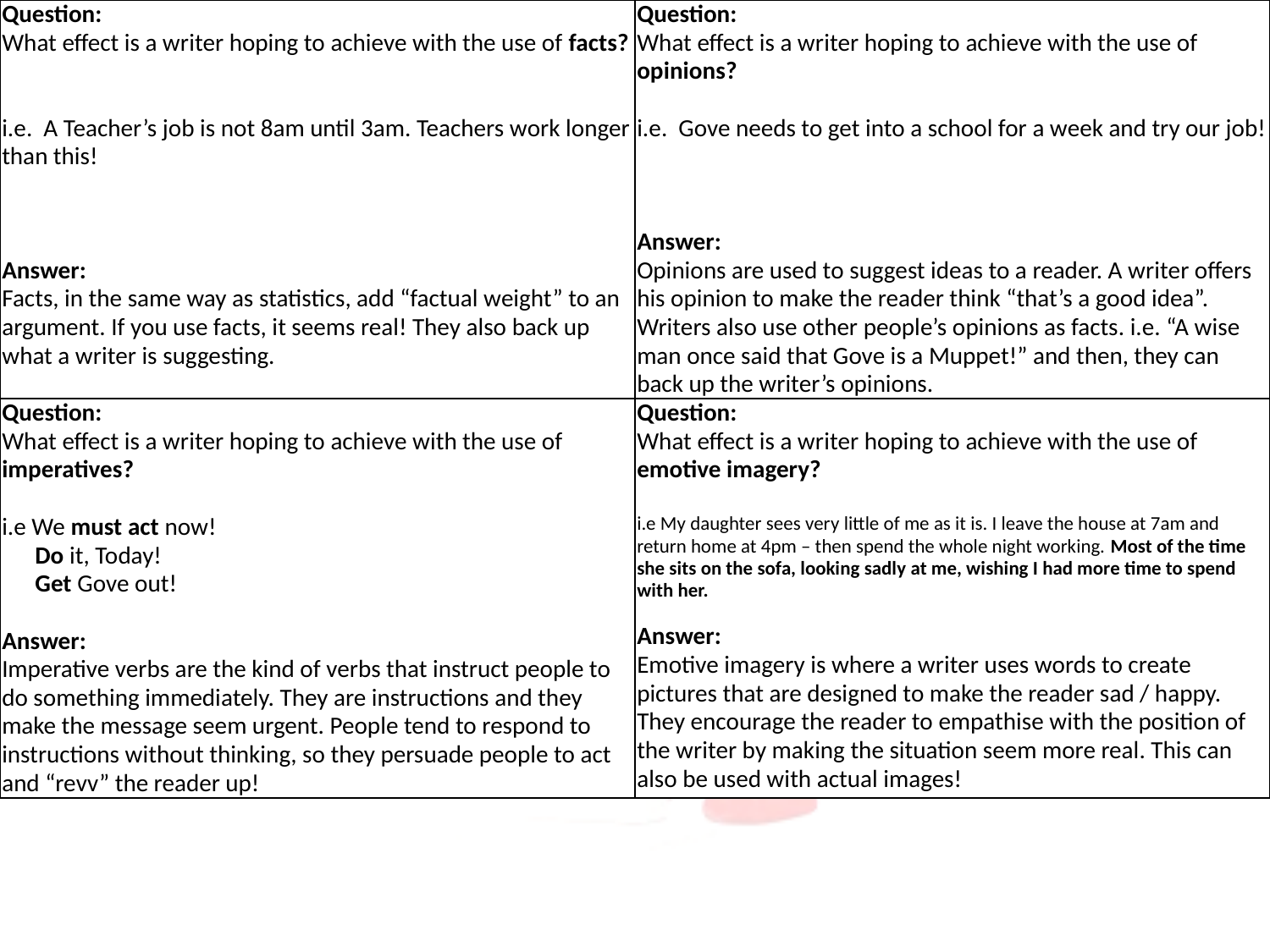

| Question: What effect is a writer hoping to achieve with the use of facts? i.e. A Teacher’s job is not 8am until 3am. Teachers work longer than this! Answer: Facts, in the same way as statistics, add “factual weight” to an argument. If you use facts, it seems real! They also back up what a writer is suggesting. | Question: What effect is a writer hoping to achieve with the use of opinions? i.e. Gove needs to get into a school for a week and try our job! Answer: Opinions are used to suggest ideas to a reader. A writer offers his opinion to make the reader think “that’s a good idea”. Writers also use other people’s opinions as facts. i.e. “A wise man once said that Gove is a Muppet!” and then, they can back up the writer’s opinions. |
| --- | --- |
| Question: What effect is a writer hoping to achieve with the use of imperatives? i.e We must act now! Do it, Today! Get Gove out! Answer: Imperative verbs are the kind of verbs that instruct people to do something immediately. They are instructions and they make the message seem urgent. People tend to respond to instructions without thinking, so they persuade people to act and “revv” the reader up! | Question: What effect is a writer hoping to achieve with the use of emotive imagery? i.e My daughter sees very little of me as it is. I leave the house at 7am and return home at 4pm – then spend the whole night working. Most of the time she sits on the sofa, looking sadly at me, wishing I had more time to spend with her. Answer: Emotive imagery is where a writer uses words to create pictures that are designed to make the reader sad / happy. They encourage the reader to empathise with the position of the writer by making the situation seem more real. This can also be used with actual images! |